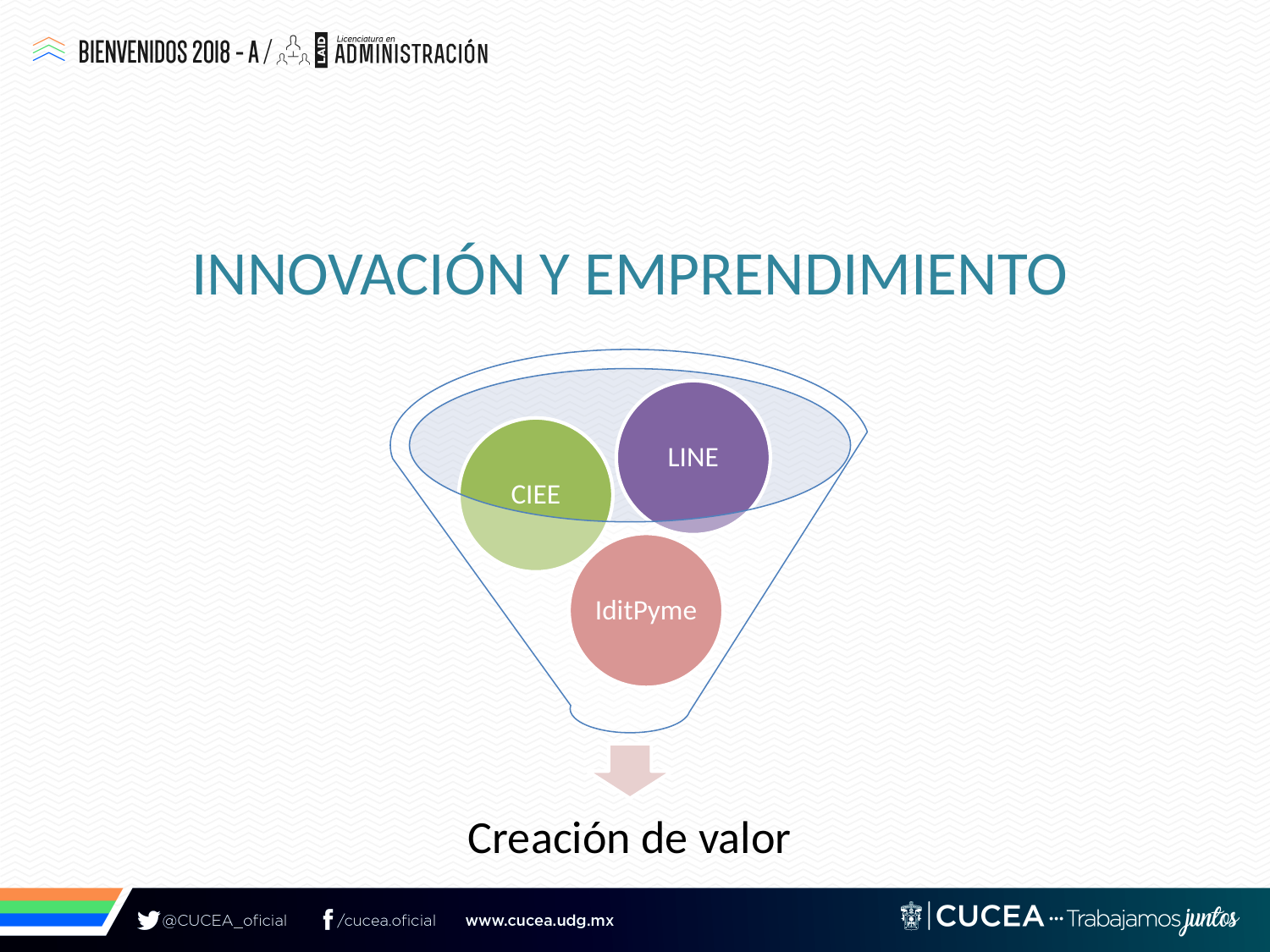

# Innovación y Emprendimiento
Creación de valor
IditPyme
CIEE
LINE